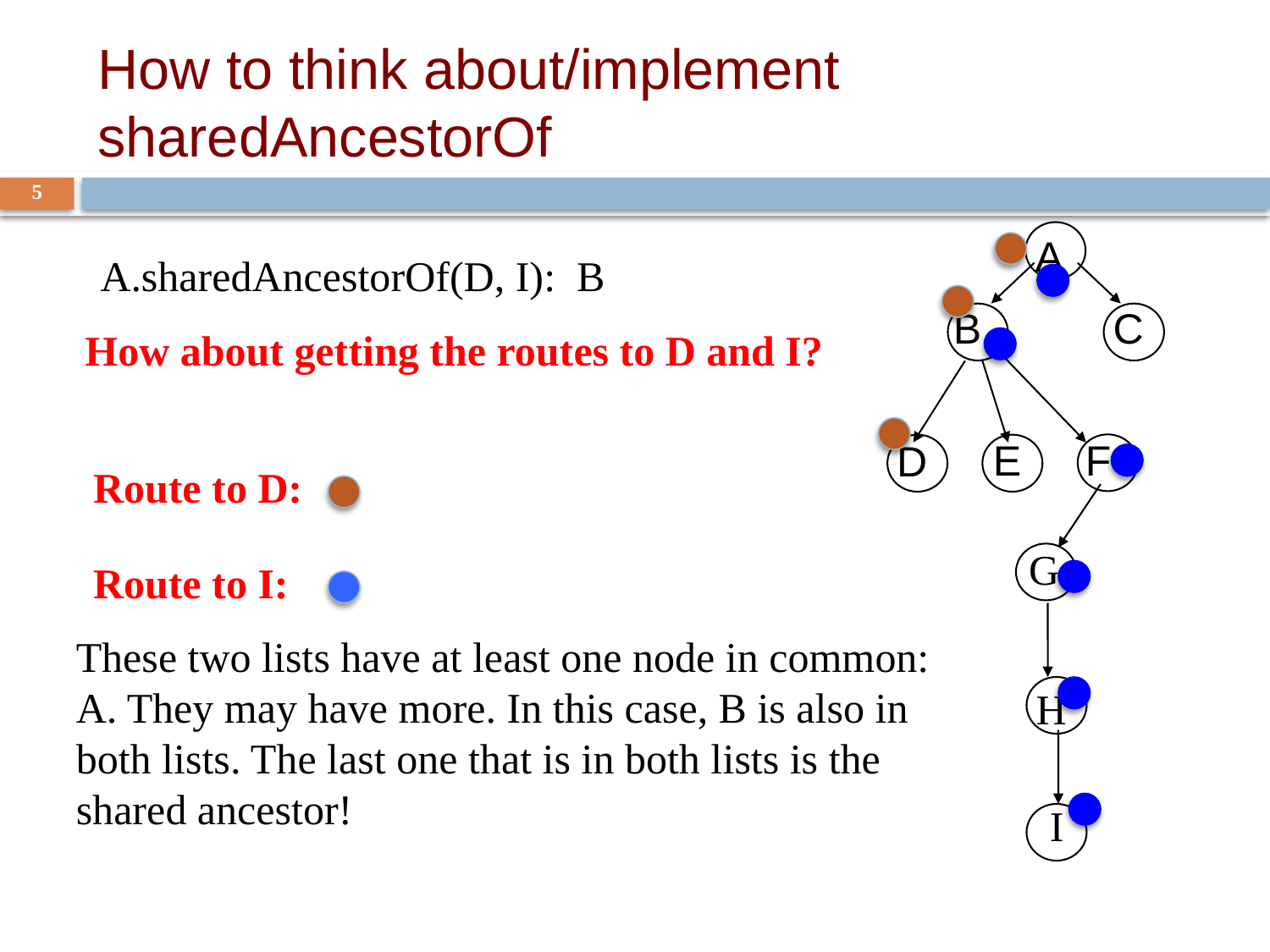

# How to think about/implement sharedAncestorOf
5

A
B
C
E
F
D

G

A.sharedAncestorOf(D, I):  B

How about getting the routes to D and I?
Route to D:

Route to I:

These two lists have at least one node in common:
A. They may have more. In this case, B is also in both lists. The last one that is in both lists is the shared ancestor!
H

I